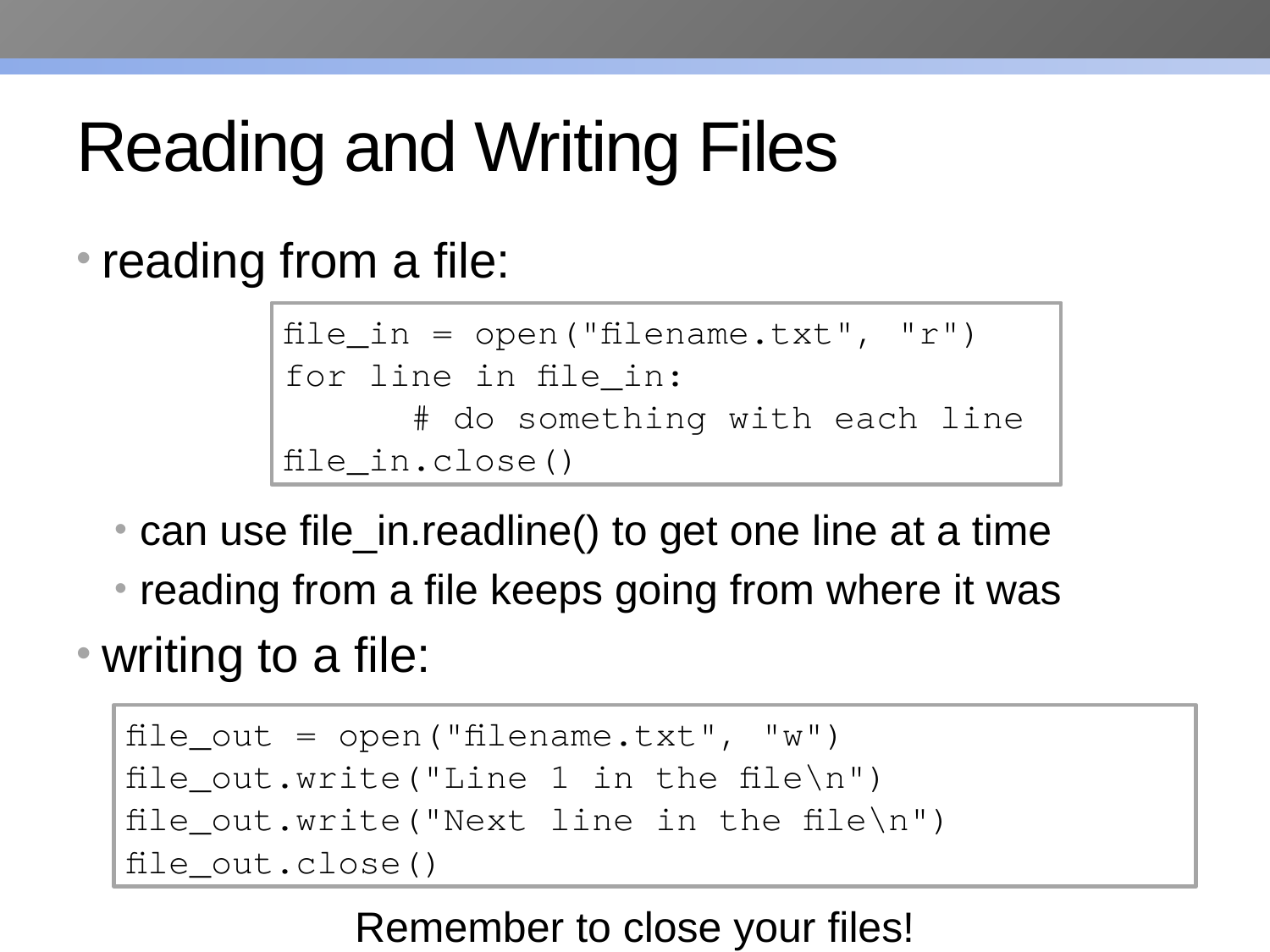

# Reading and Writing Files
reading from a file:

can use file_in.readline() to get one line at a time
reading from a file keeps going from where it was
writing to a file:

file_in = open("filename.txt", "r")
for line in file_in:
	# do something with each line
file_in.close()
file_out = open("filename.txt", "w")
file_out.write("Line 1 in the file\n")
file_out.write("Next line in the file\n")
file_out.close()
Remember to close your files!